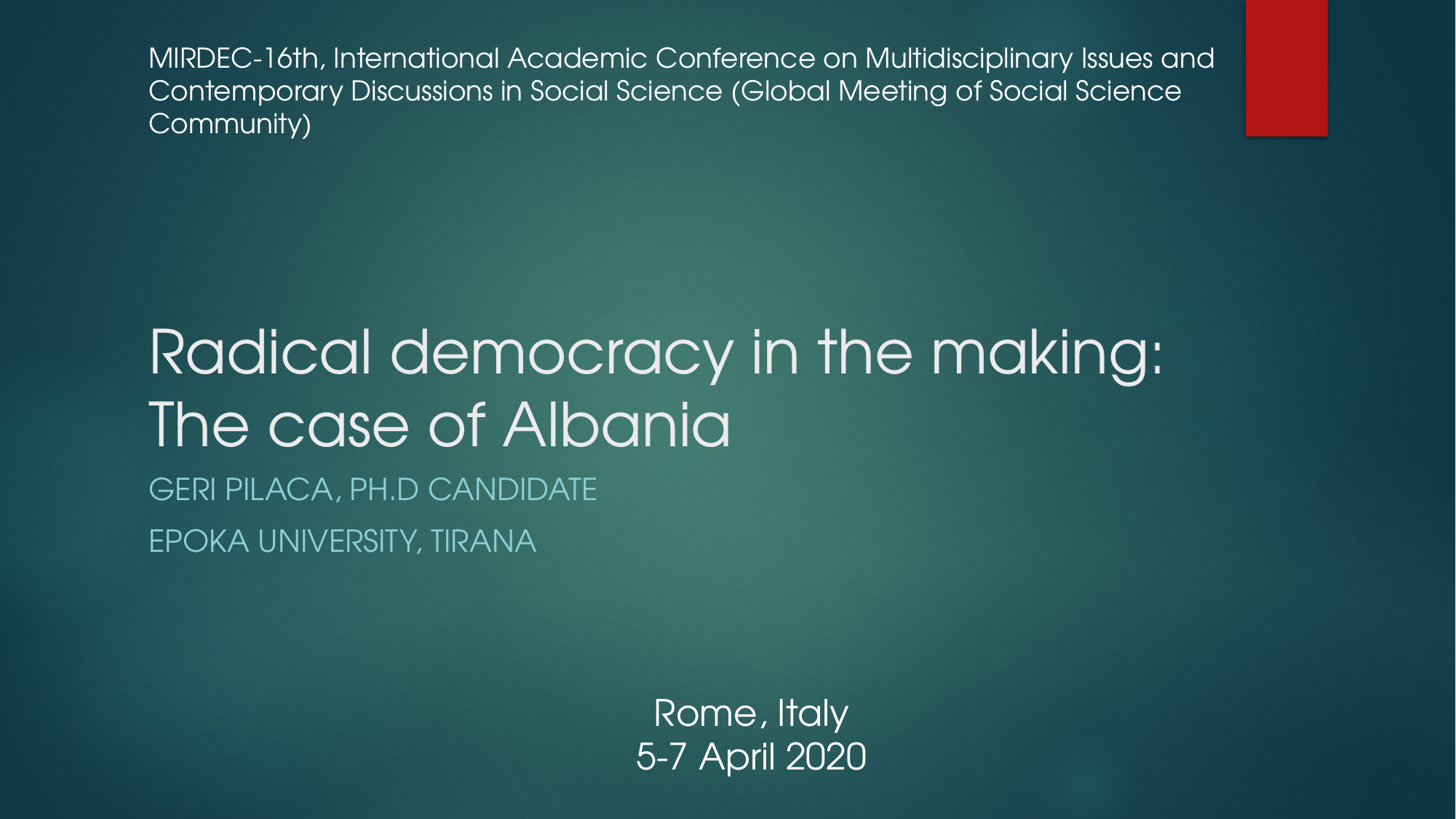

MIRDEC-16th, International Academic Conference on Multidisciplinary Issues and Contemporary Discussions in Social Science (Global Meeting of Social Science Community)
# Radical democracy in the making: The case of Albania
Geri Pilaca, ph.d candidate
Epoka university, tirana
Rome, Italy
5-7 April 2020